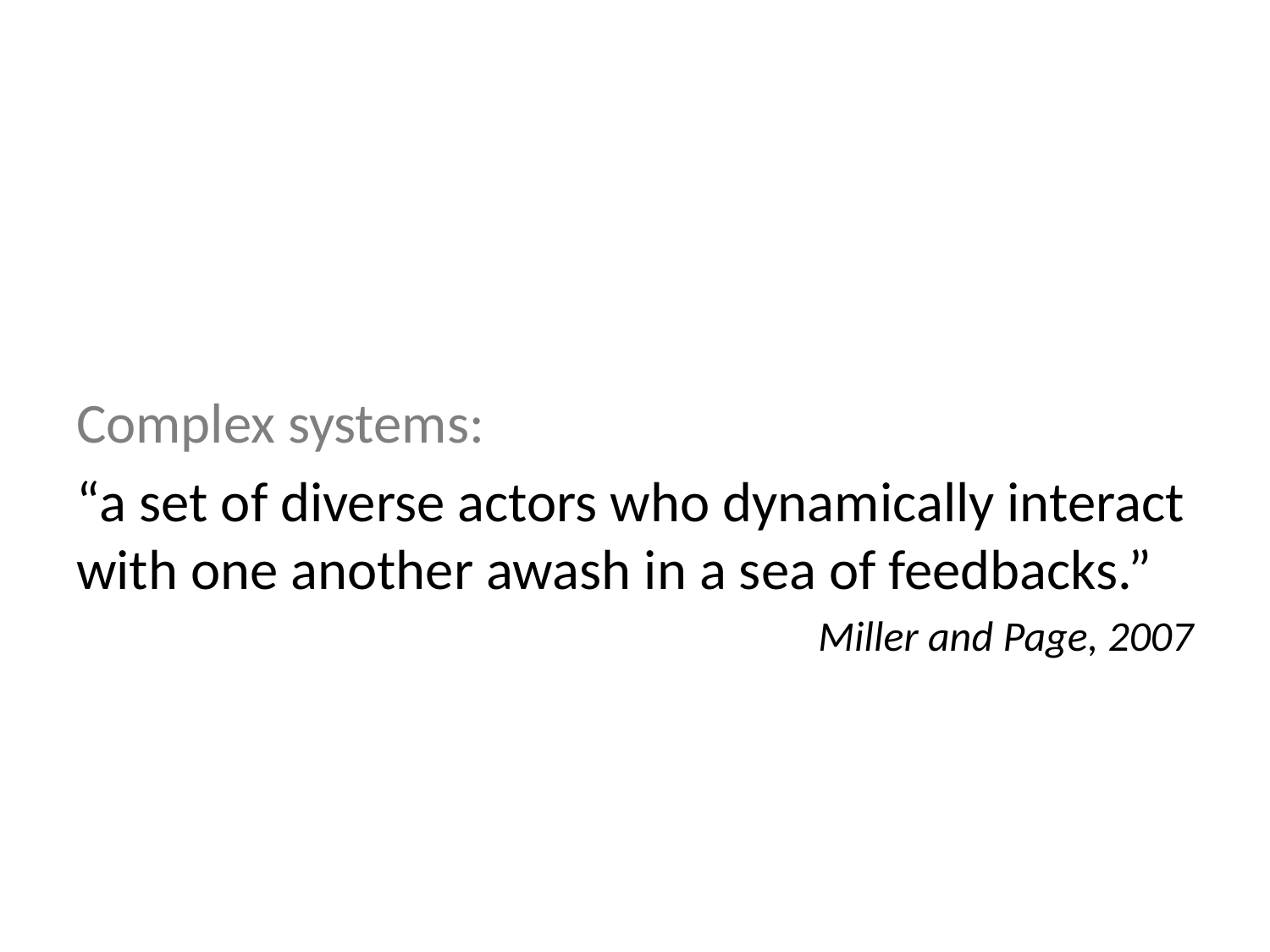

Complex systems:
“a set of diverse actors who dynamically interact with one another awash in a sea of feedbacks.”
Miller and Page, 2007